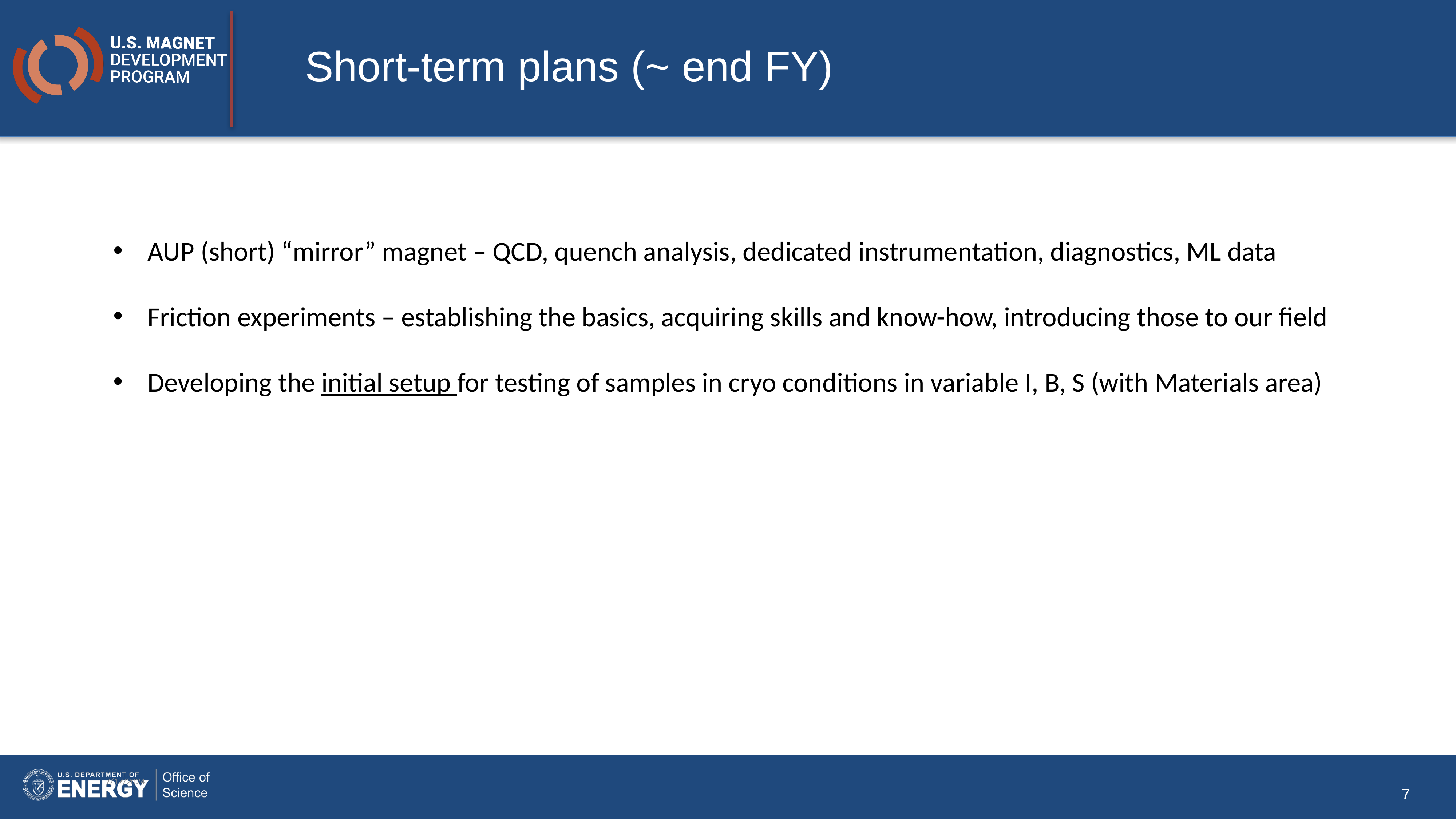

# Short-term plans (~ end FY)
AUP (short) “mirror” magnet – QCD, quench analysis, dedicated instrumentation, diagnostics, ML data

Friction experiments – establishing the basics, acquiring skills and know-how, introducing those to our field

Developing the initial setup for testing of samples in cryo conditions in variable I, B, S (with Materials area)

7/17/2024
7